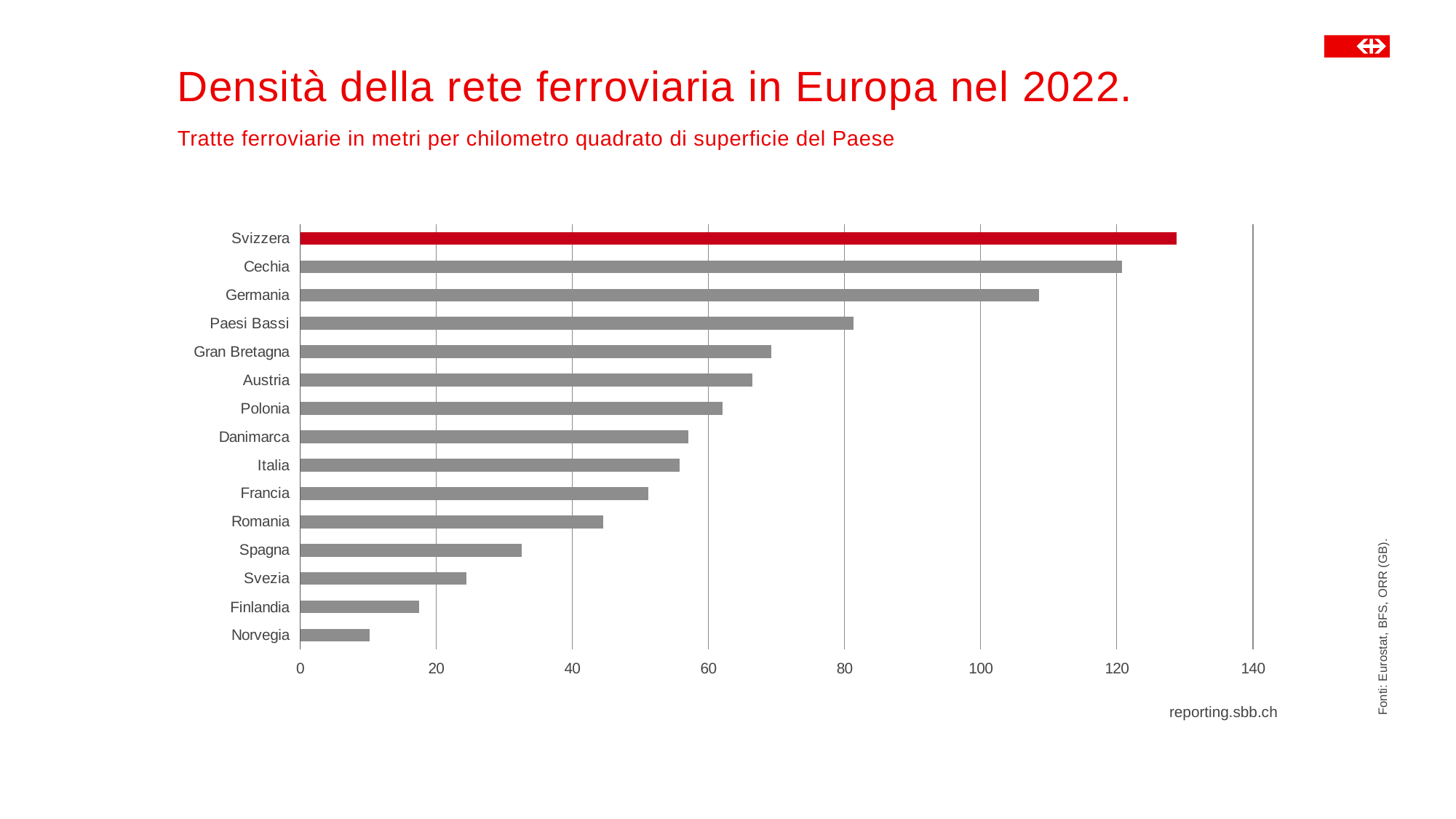

# Densità della rete ferroviaria in Europa nel 2022.
Tratte ferroviarie in metri per chilometro quadrato di superficie del Paese

### Chart

| Category | Densità rete |
|---|---|
| Norvegia | 10.1616183684191 |
| Finlandia | 17.4876112183115 |
| Svezia | 24.3929695322558 |
| Spagna | 32.5473899320728 |
| Romania | 44.5263802548679 |
| Francia | 51.1336193987111 |
| Italia | 55.710592262289 |
| Danimarca | 57.029702970297 |
| Polonia | 62.049575543074 |
| Austria | 66.465580962827 |
| Gran Bretagna | 69.2122481960375 |
| Paesi Bassi | 81.3580180855048 |
| Germania | 108.611473589713 |
| Cechia | 120.716106046582 |
| Svizzera | 128.771654968636 |
Fonti: Eurostat, BFS, ORR (GB).
reporting.sbb.ch